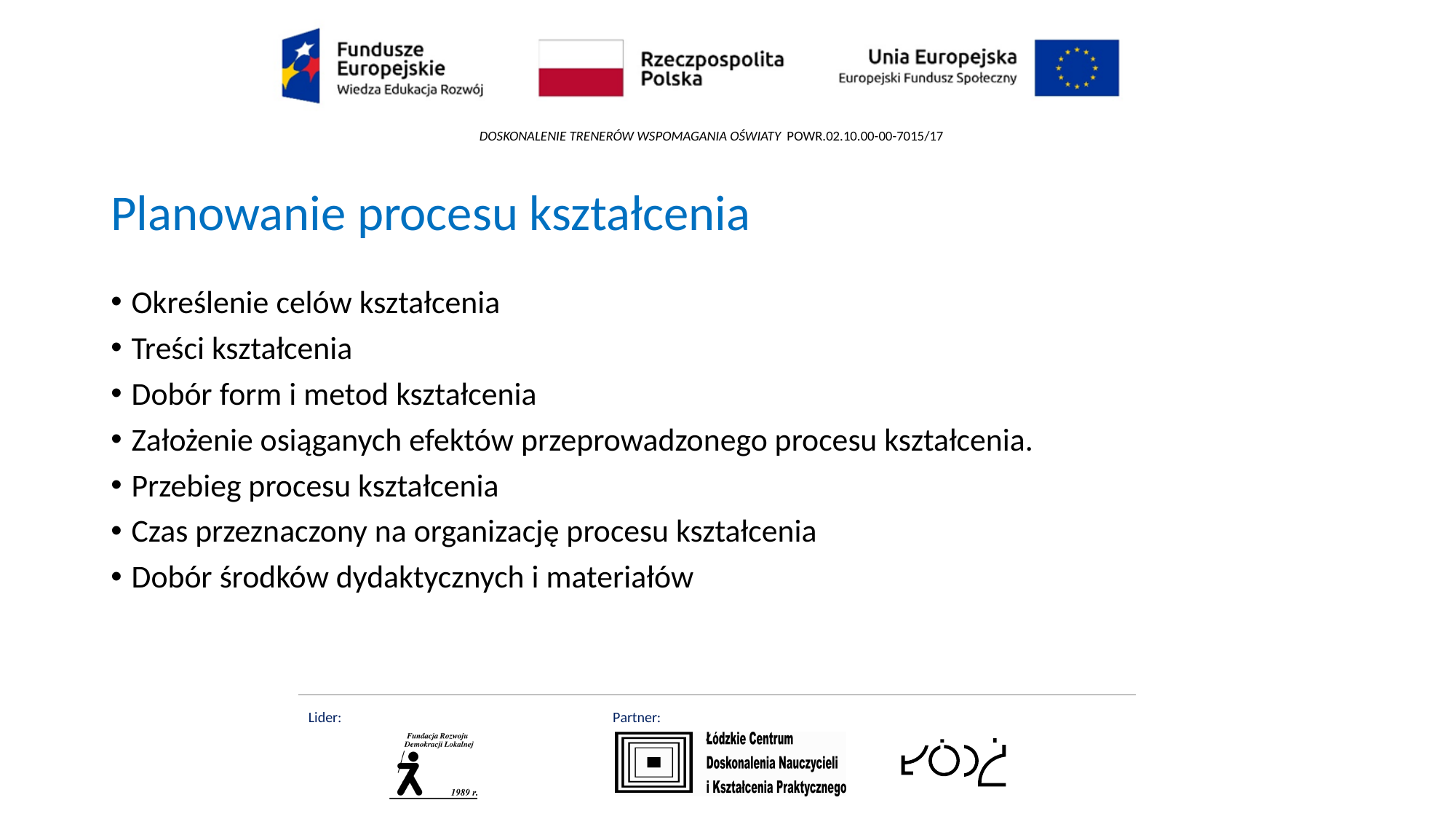

# Planowanie procesu kształcenia
Określenie celów kształcenia
Treści kształcenia
Dobór form i metod kształcenia
Założenie osiąganych efektów przeprowadzonego procesu kształcenia.
Przebieg procesu kształcenia
Czas przeznaczony na organizację procesu kształcenia
Dobór środków dydaktycznych i materiałów